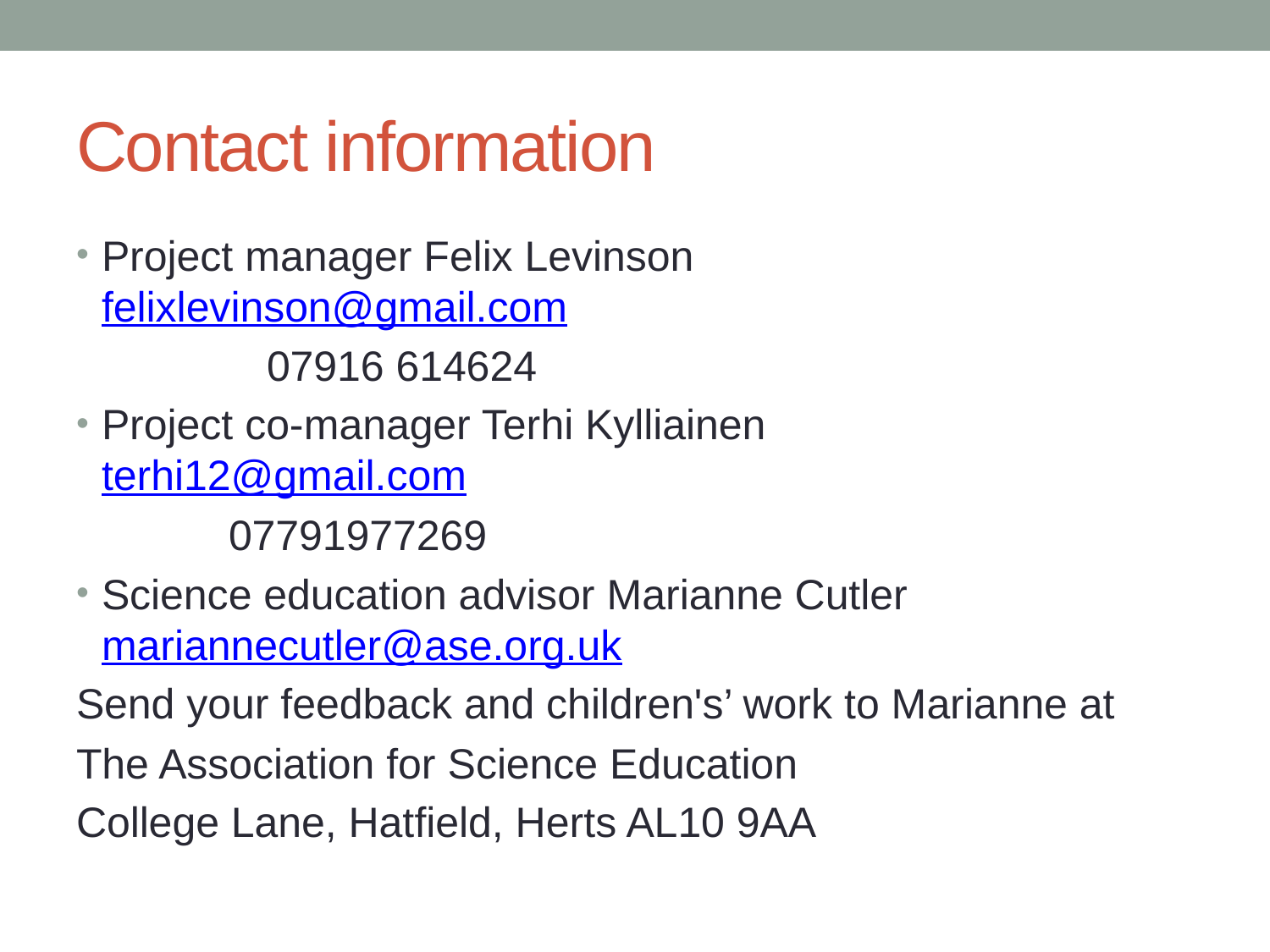

# Contact information
Project manager Felix Levinson			felixlevinson@gmail.com
		07916 614624
Project co-manager Terhi Kylliainen 		terhi12@gmail.com
		07791977269
Science education advisor Marianne Cutler	mariannecutler@ase.org.uk
Send your feedback and children's’ work to Marianne at
The Association for Science Education
College Lane, Hatfield, Herts AL10 9AA